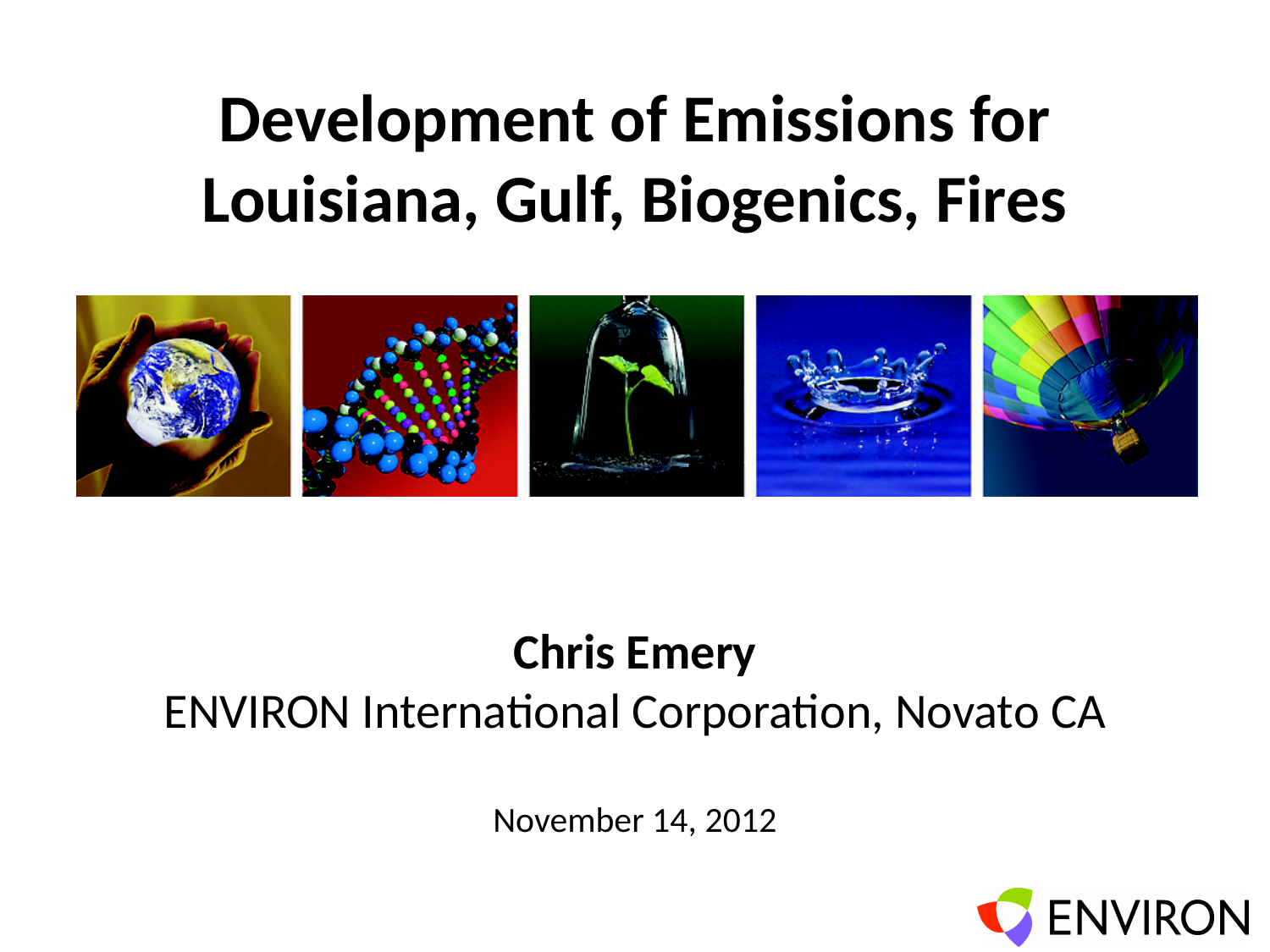

# Development of Emissions for Louisiana, Gulf, Biogenics, Fires

Chris Emery
ENVIRON International Corporation, Novato CA

November 14, 2012